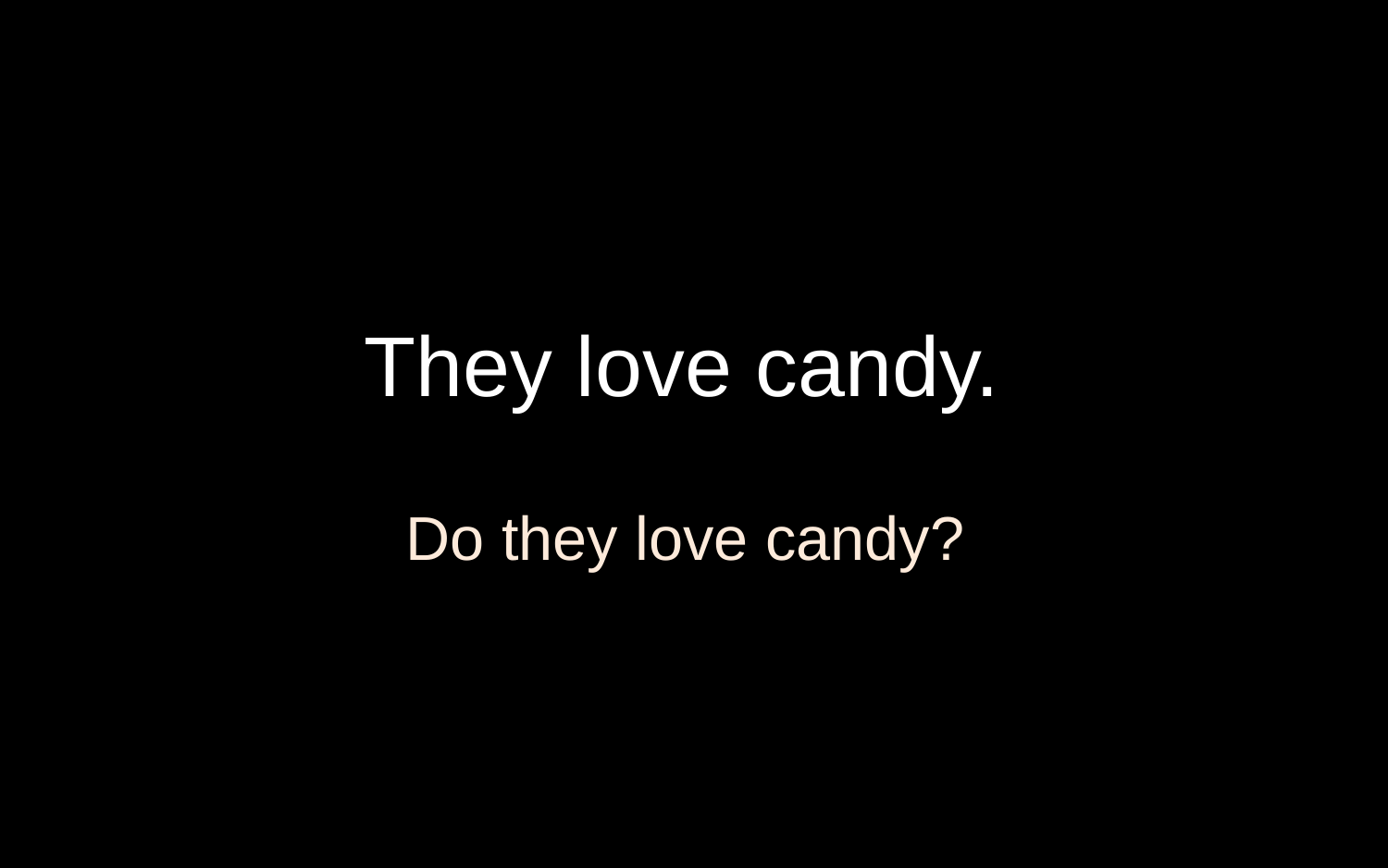

# They love candy.
Do they love candy?